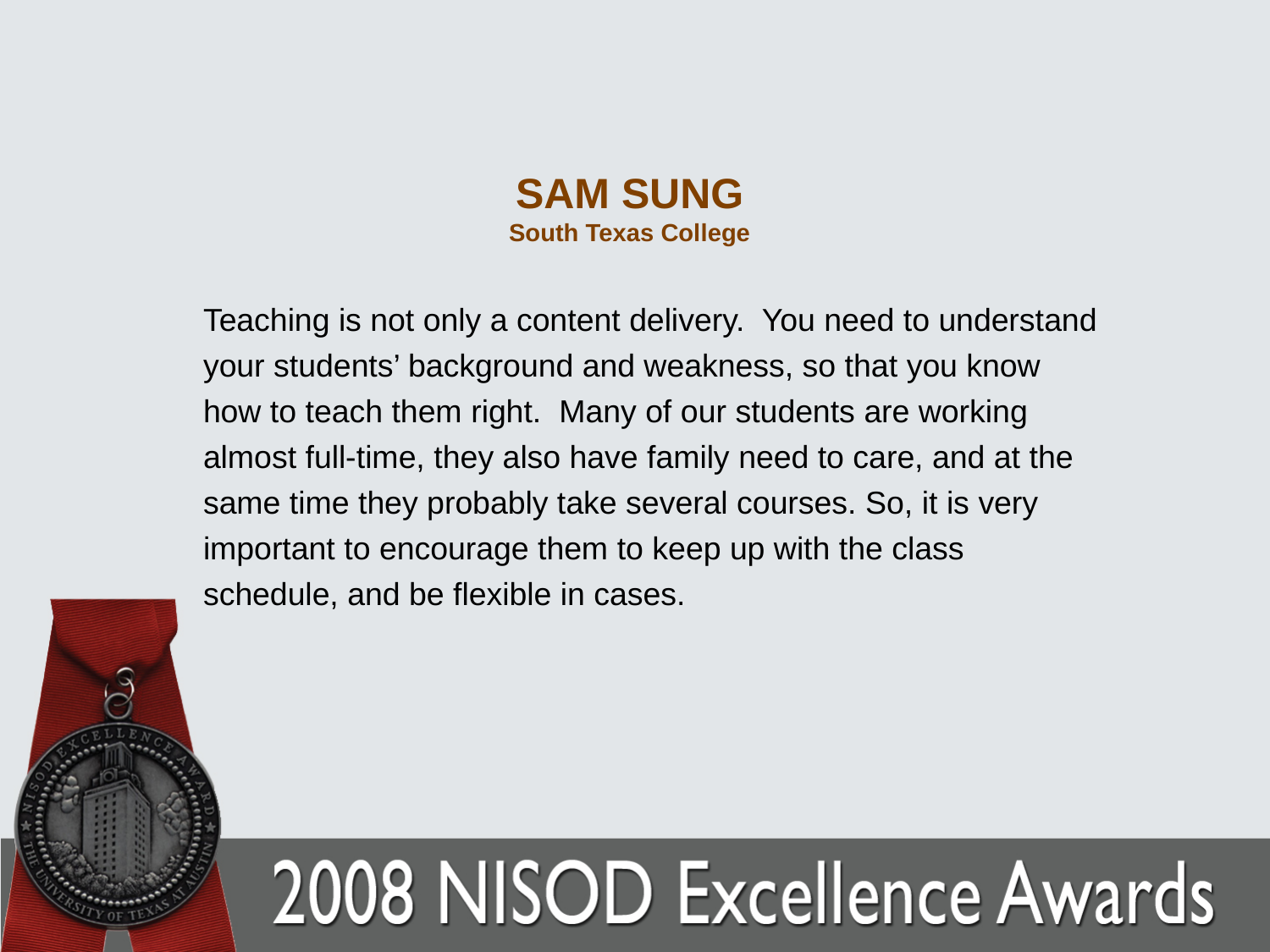

# SAM SUNG South Texas College
Teaching is not only a content delivery.  You need to understand your students’ background and weakness, so that you know how to teach them right.  Many of our students are working almost full-time, they also have family need to care, and at the same time they probably take several courses. So, it is very important to encourage them to keep up with the class schedule, and be flexible in cases.